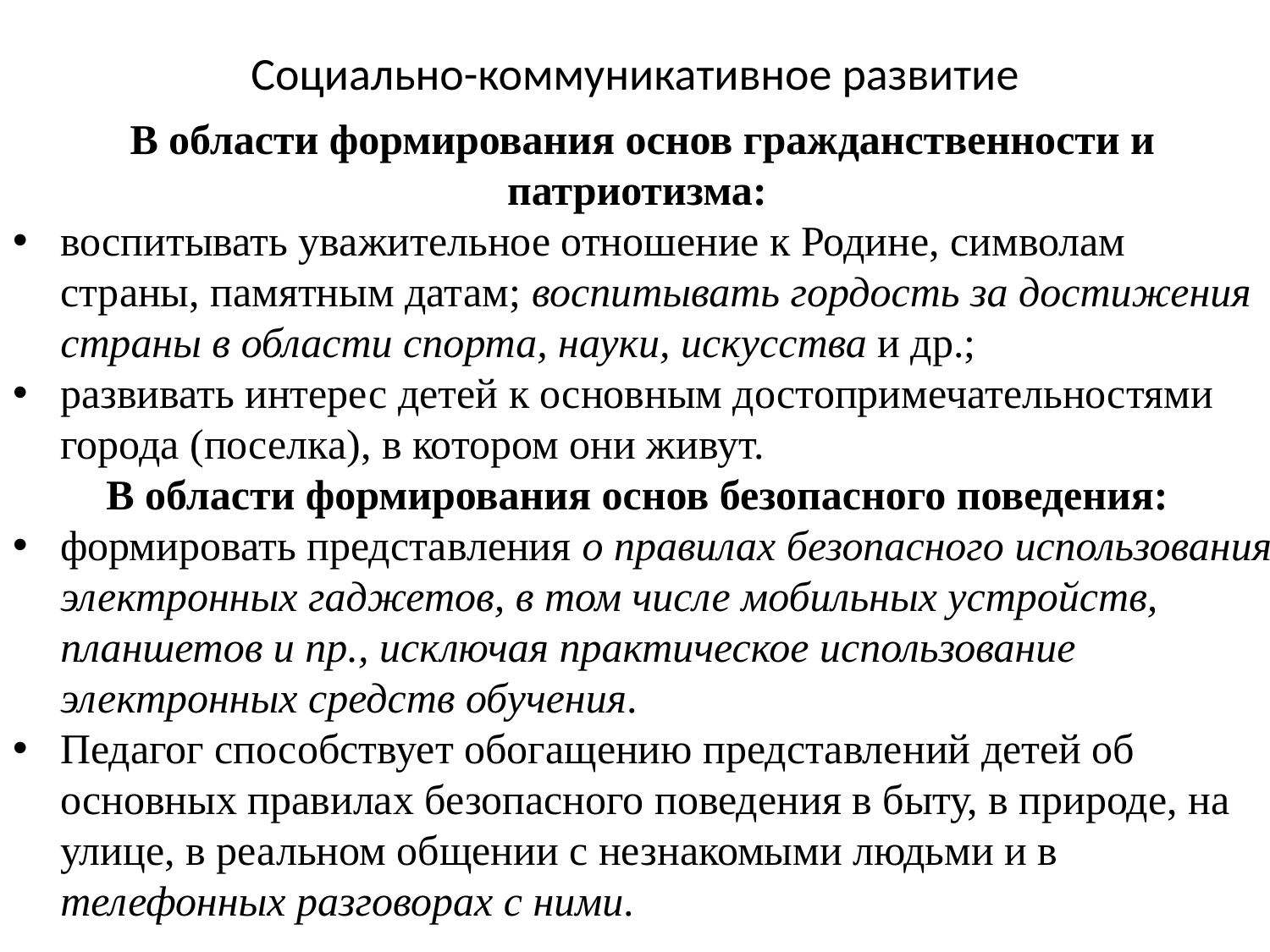

# Социально-коммуникативное развитие
В области формирования основ гражданственности и патриотизма:
воспитывать уважительное отношение к Родине, символам страны, памятным датам; воспитывать гордость за достижения страны в области спорта, науки, искусства и др.;
развивать интерес детей к основным достопримечательностями города (поселка), в котором они живут.
В области формирования основ безопасного поведения:
формировать представления о правилах безопасного использования электронных гаджетов, в том числе мобильных устройств, планшетов и пр., исключая практическое использование электронных средств обучения.
Педагог способствует обогащению представлений детей об основных правилах безопасного поведения в быту, в природе, на улице, в реальном общении с незнакомыми людьми и в телефонных разговорах с ними.